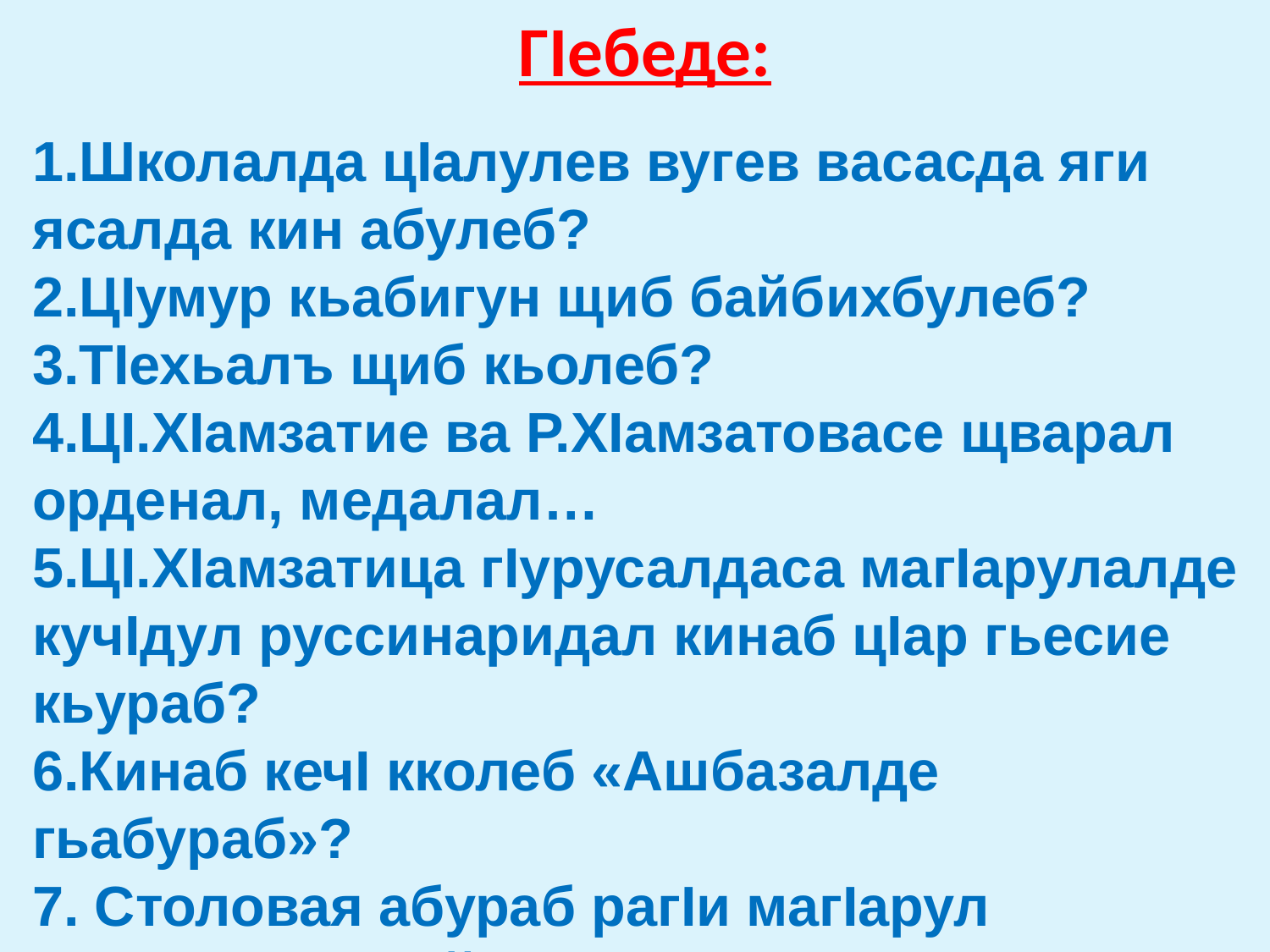

ГIебеде:

1.Школалда цIалулев вугев васасда яги ясалда кин абулеб?
2.ЦIумур кьабигун щиб байбихбулеб?
3.ТIехьалъ щиб кьолеб?
4.ЦI.ХIамзатие ва Р.ХIамзатовасе щварал орденал, медалал…
5.ЦI.ХIамзатица гIурусалдаса магIарулалде кучIдул руссинаридал кинаб цIар гьесие кьураб?
6.Кинаб кечI кколеб «Ашбазалде гьабураб»?
7. Столовая абураб рагIи магIарул мацIалда хъвай.